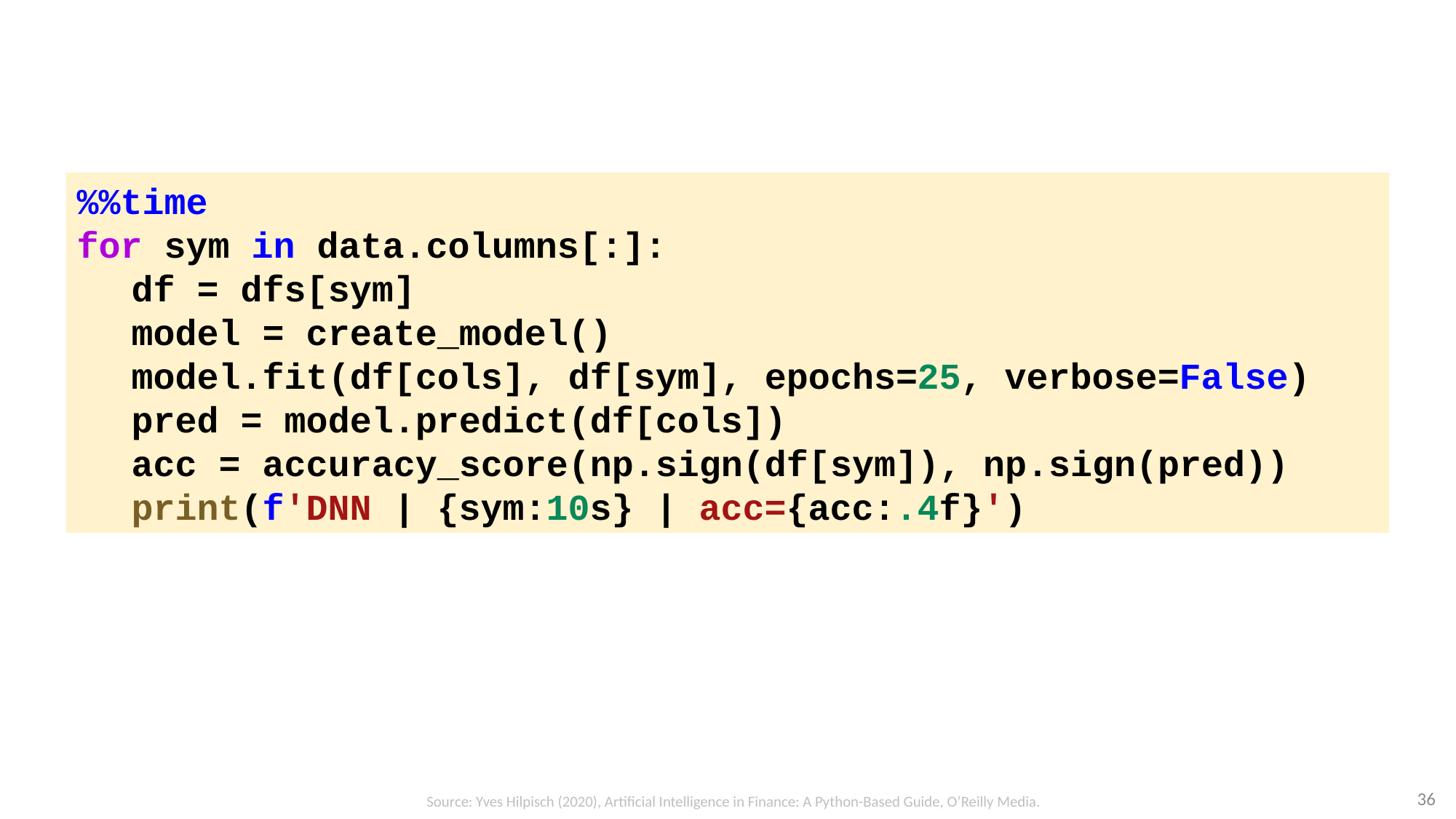

%%time
for sym in data.columns[:]:
df = dfs[sym]
model = create_model()
model.fit(df[cols], df[sym], epochs=25, verbose=False)
pred = model.predict(df[cols])
acc = accuracy_score(np.sign(df[sym]), np.sign(pred))
print(f'DNN | {sym:10s} | acc={acc:.4f}')
36
Source: Yves Hilpisch (2020), Artificial Intelligence in Finance: A Python-Based Guide, O’Reilly Media.